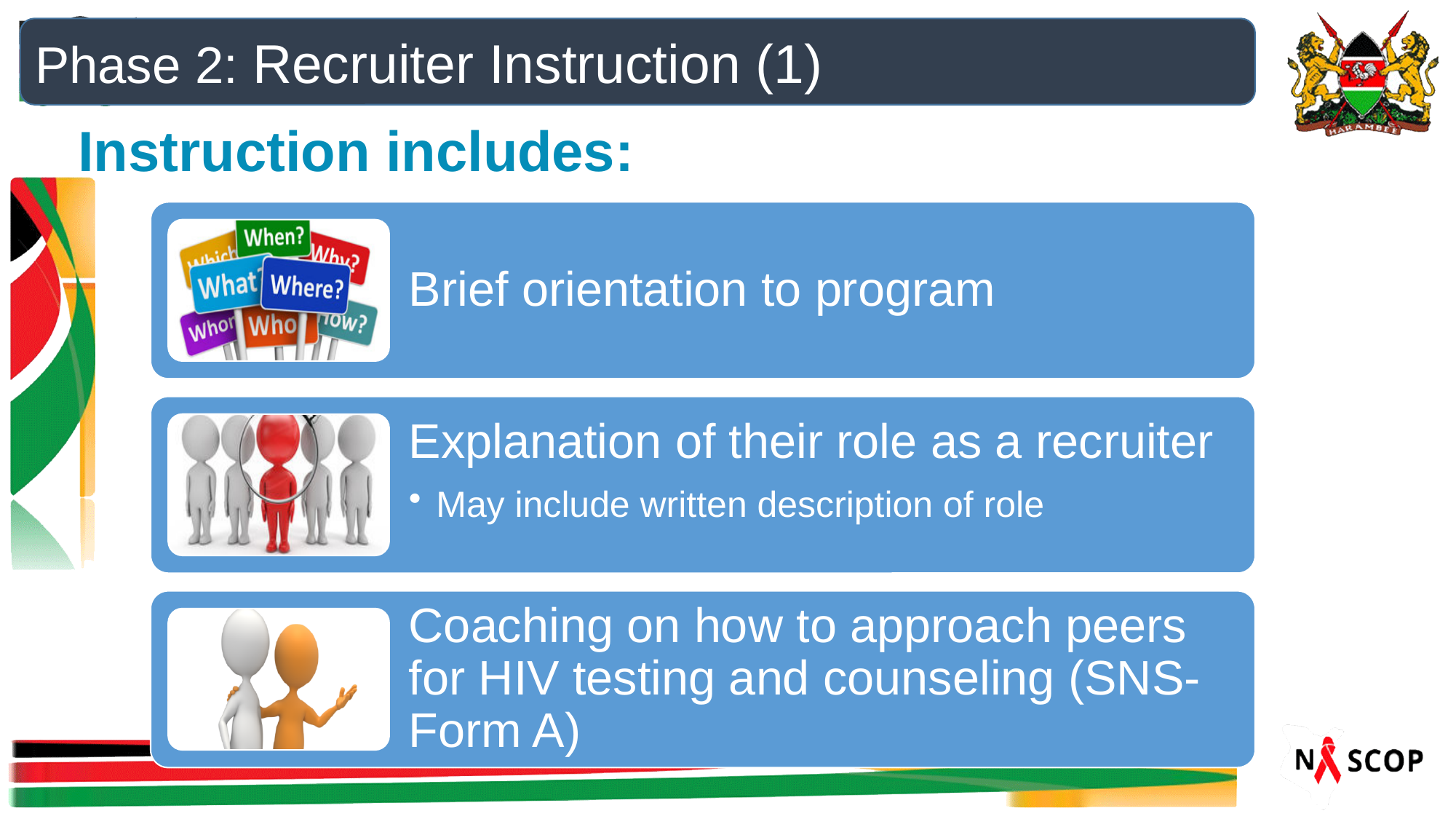

Phase 2: Recruiter Instruction (1)
# Instruction includes:
Brief orientation to program
Explanation of their role as a recruiter
May include written description of role
Coaching on how to approach peers for HIV testing and counseling (SNS-Form A)